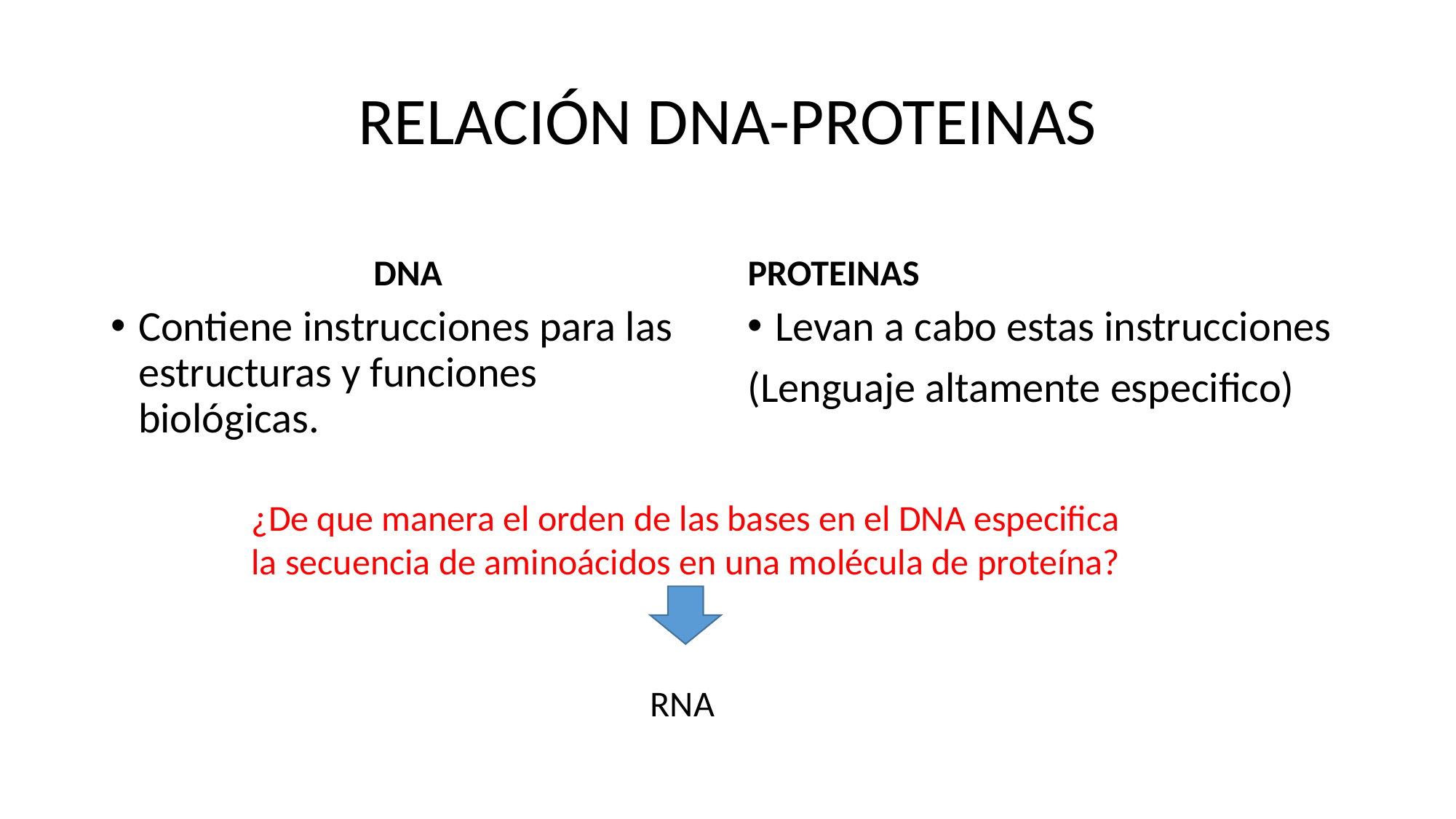

# RELACIÓN DNA-PROTEINAS
DNA
PROTEINAS
Contiene instrucciones para las estructuras y funciones biológicas.
Levan a cabo estas instrucciones
(Lenguaje altamente especifico)
¿De que manera el orden de las bases en el DNA especifica la secuencia de aminoácidos en una molécula de proteína?

RNA